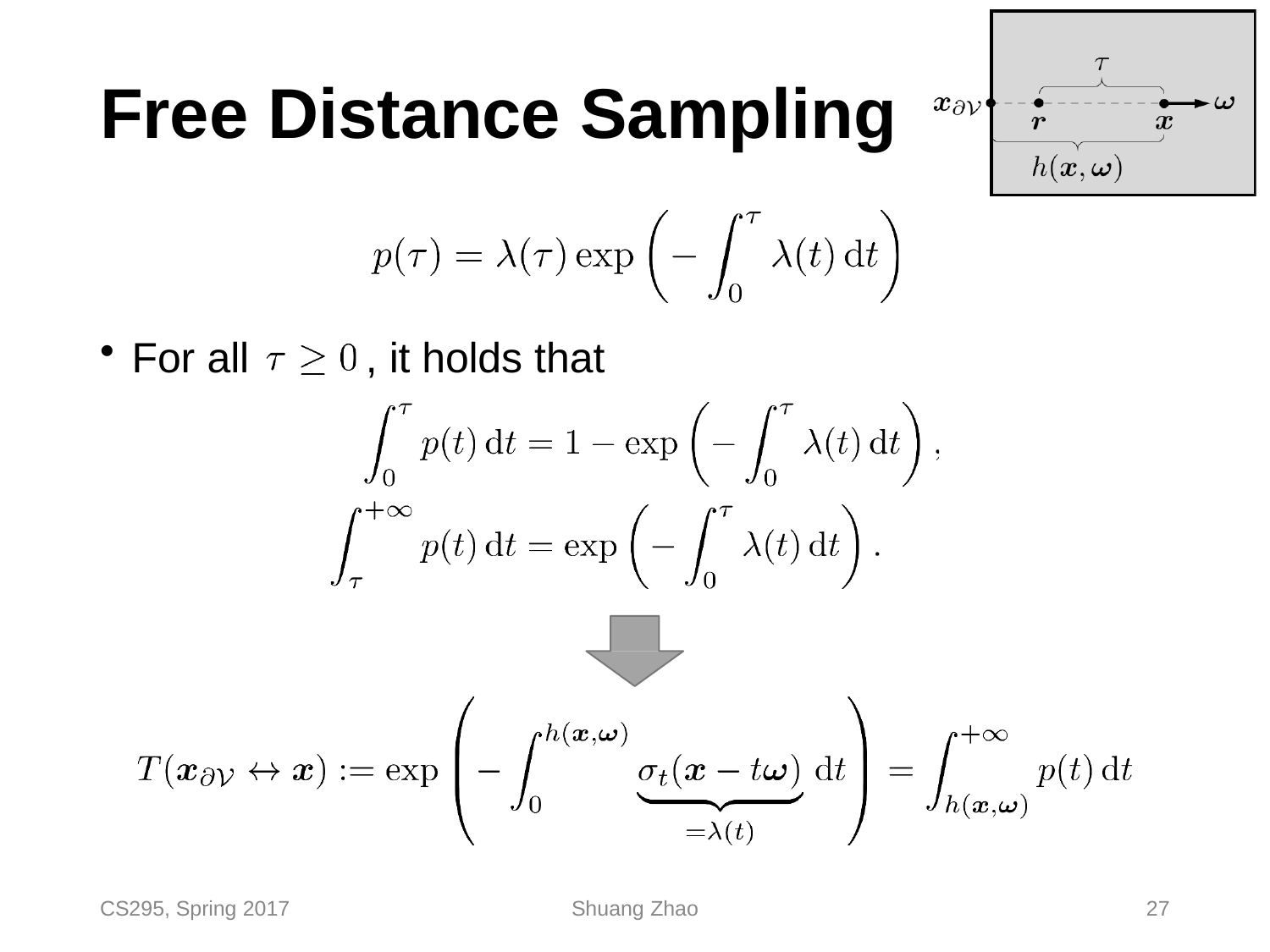

# Free Distance Sampling

For all
, it holds that

CS295, Spring 2017
Shuang Zhao
27